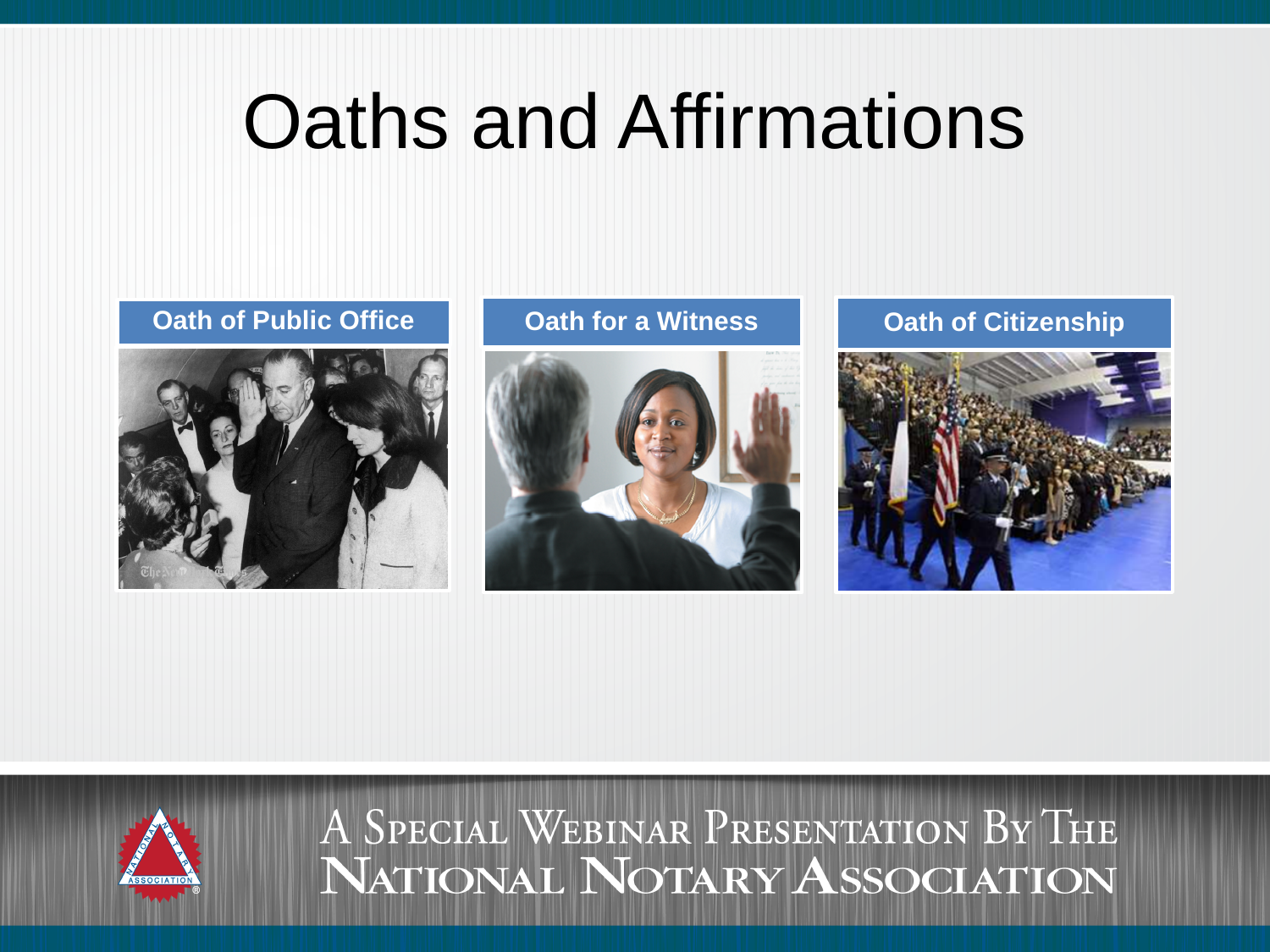

# Oaths and Affirmations

Oath for a Witness

Oath of Citizenship

Oath of Public Office